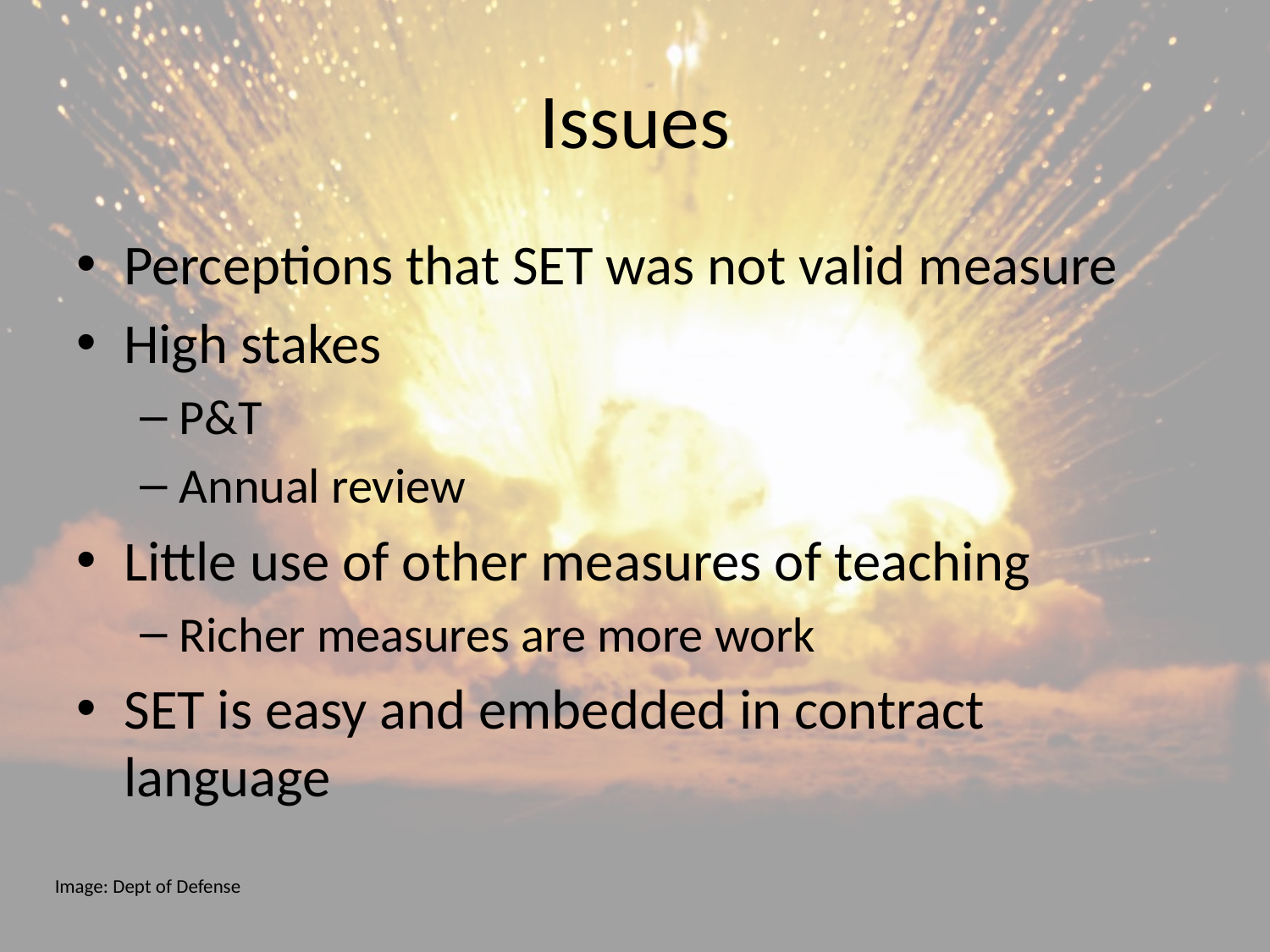

# Issues
Perceptions that SET was not valid measure
High stakes
P&T
Annual review
Little use of other measures of teaching
Richer measures are more work
SET is easy and embedded in contract language
Image: Dept of Defense